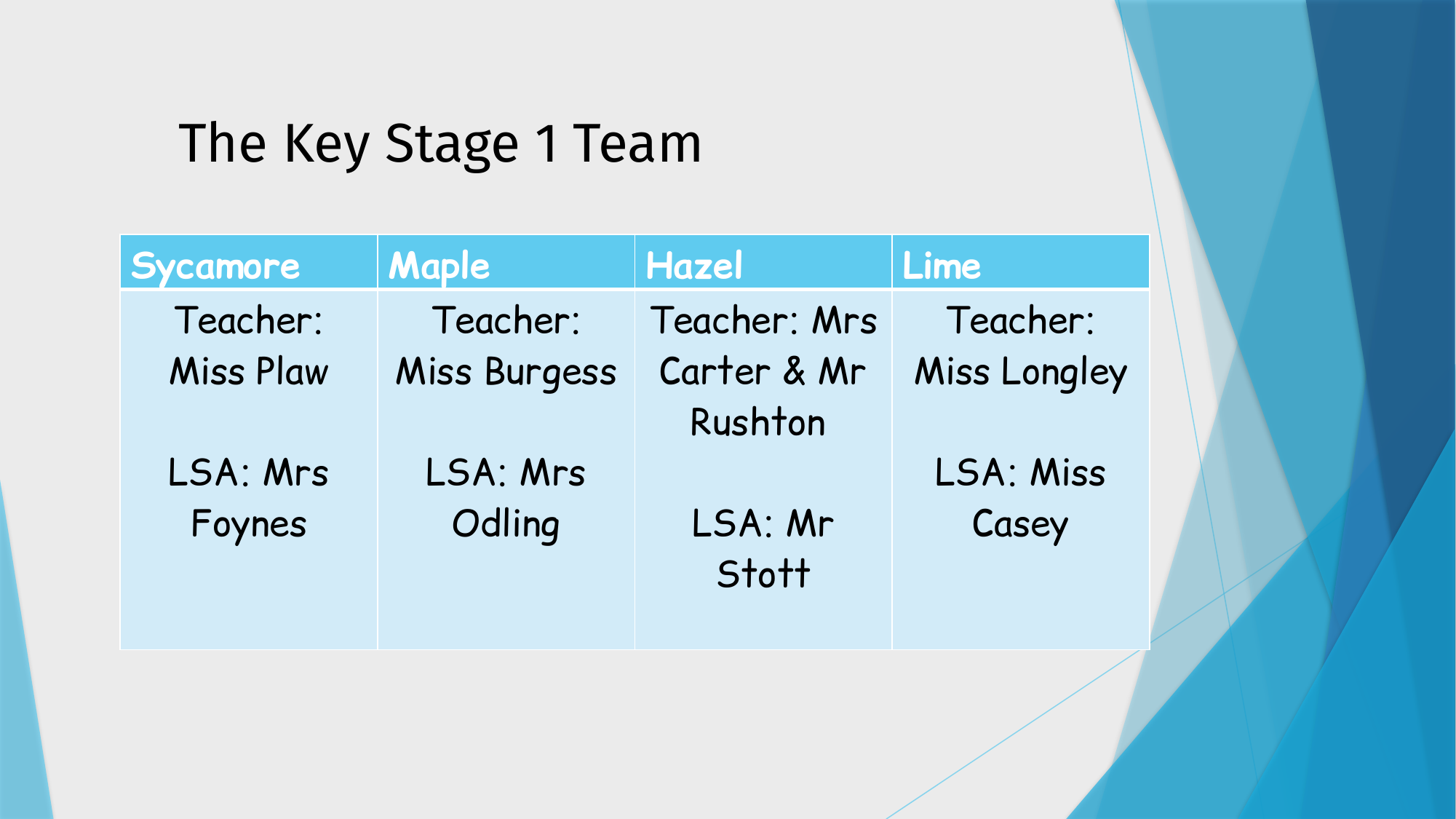

The Key Stage 1 Team
| Sycamore | Maple | Hazel | Lime |
| --- | --- | --- | --- |
| Teacher: Miss Plaw LSA: Mrs Foynes | Teacher: Miss Burgess LSA: Mrs Odling | Teacher: Mrs Carter & Mr Rushton LSA: Mr Stott | Teacher: Miss Longley LSA: Miss Casey |